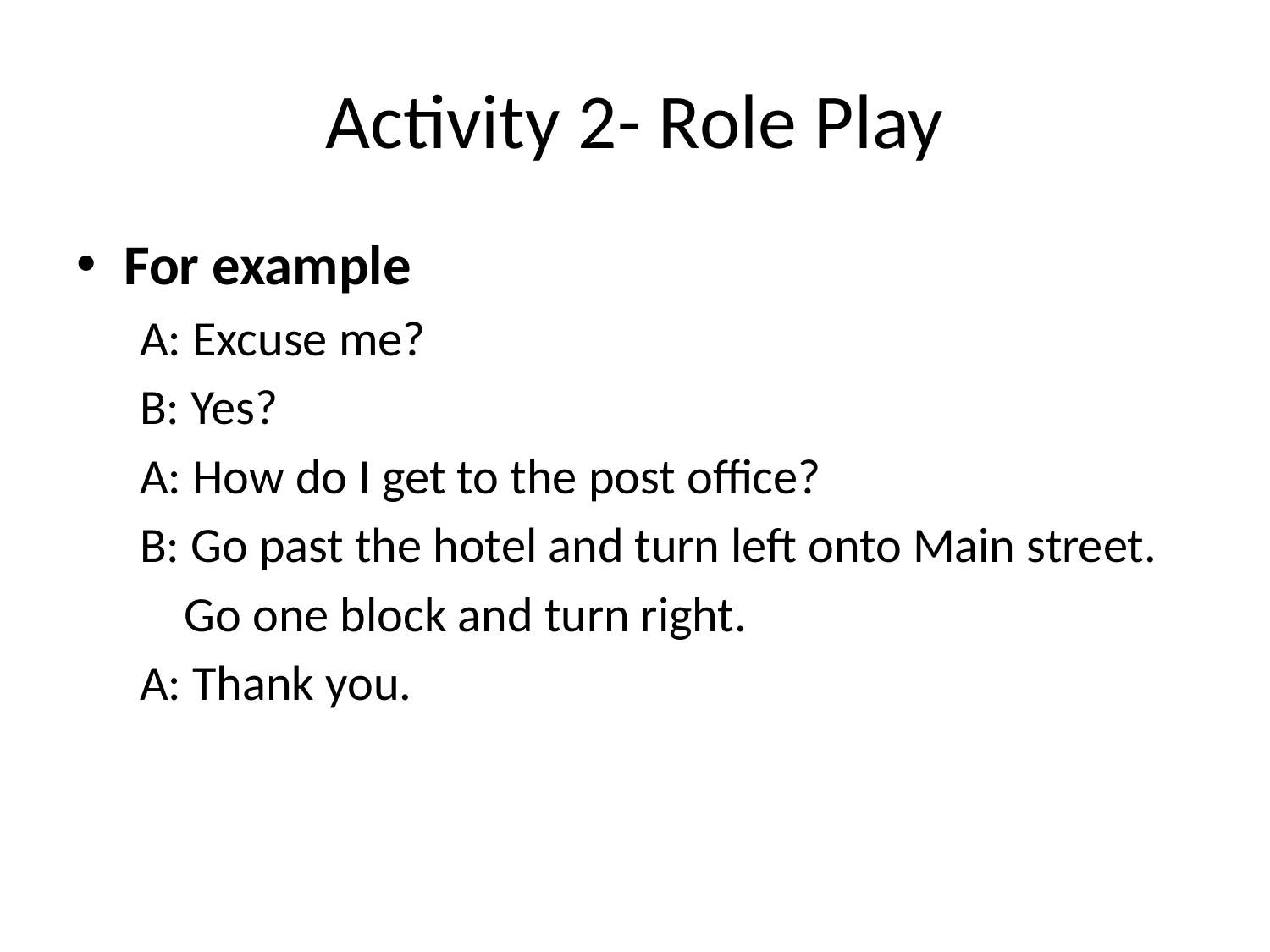

# Activity 2- Role Play
For example
A: Excuse me?
B: Yes?
A: How do I get to the post office?
B: Go past the hotel and turn left onto Main street.
    Go one block and turn right.
A: Thank you.